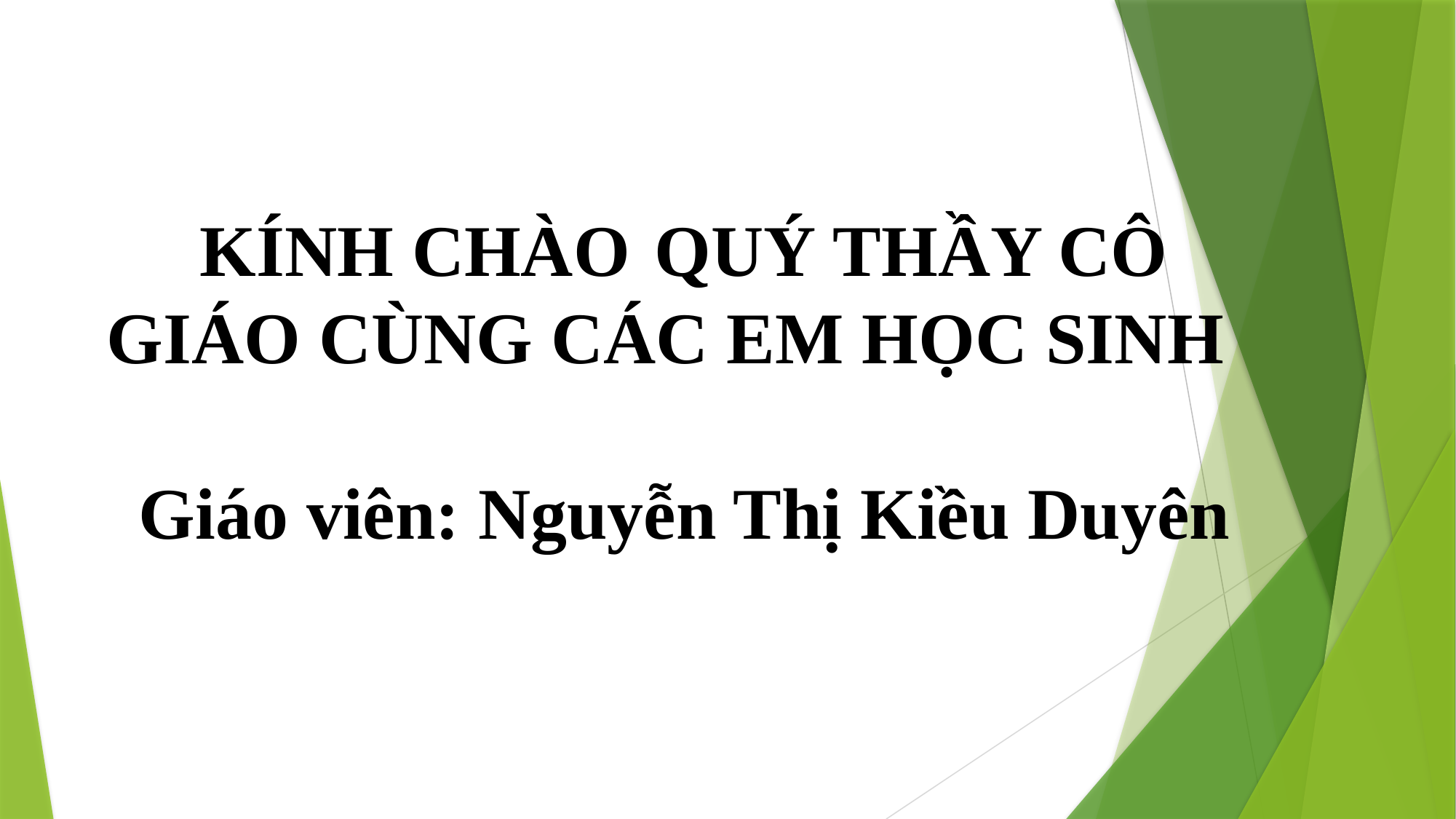

KÍNH CHÀO	 QUÝ THẦY CÔ GIÁO CÙNG CÁC EM HỌC SINH
Giáo viên: Nguyễn Thị Kiều Duyên